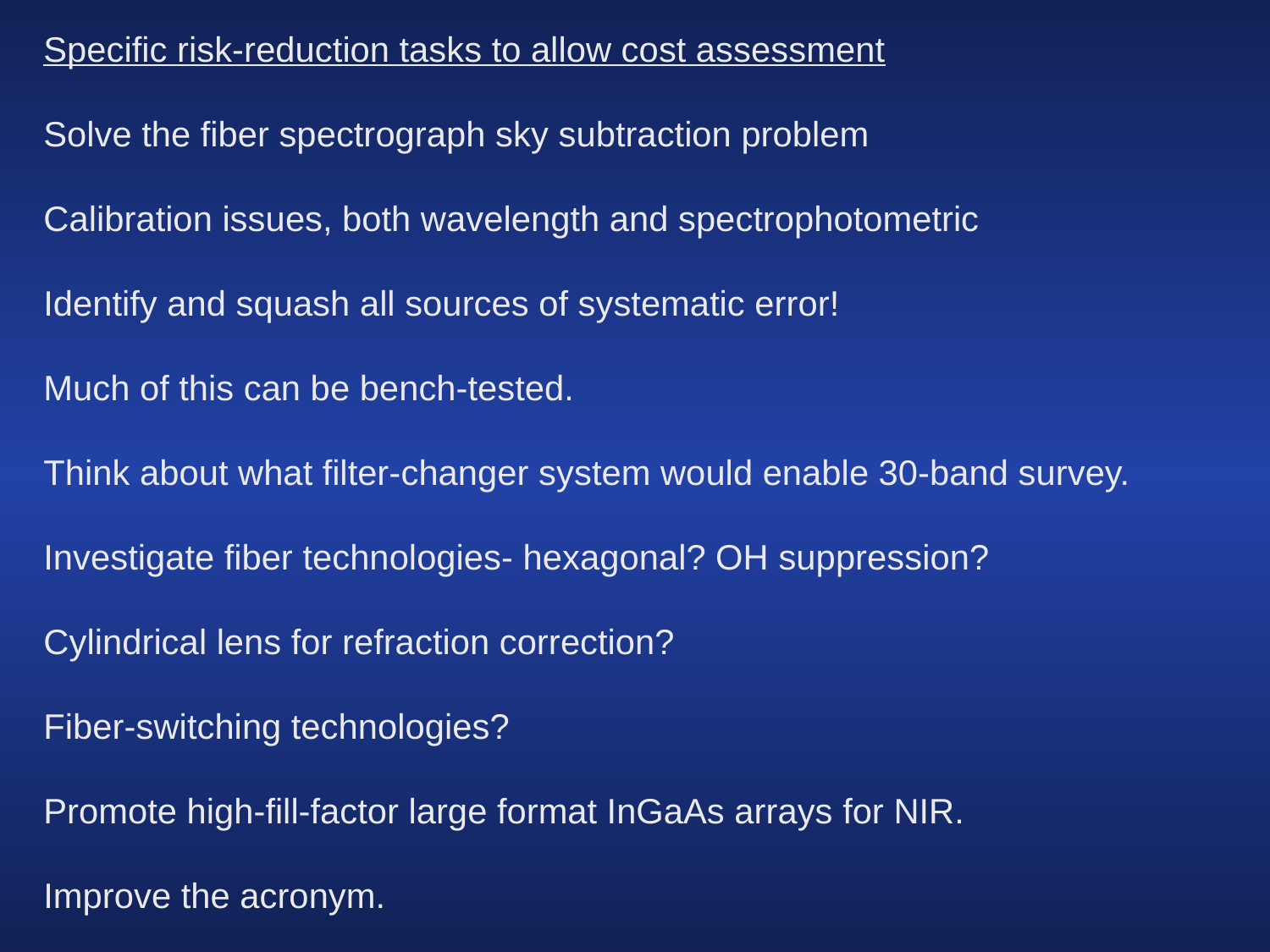

Specific risk-reduction tasks to allow cost assessment

Solve the fiber spectrograph sky subtraction problem

Calibration issues, both wavelength and spectrophotometric

Identify and squash all sources of systematic error!

Much of this can be bench-tested.

Think about what filter-changer system would enable 30-band survey.

Investigate fiber technologies- hexagonal? OH suppression?

Cylindrical lens for refraction correction?
Fiber-switching technologies?

Promote high-fill-factor large format InGaAs arrays for NIR.

Improve the acronym.